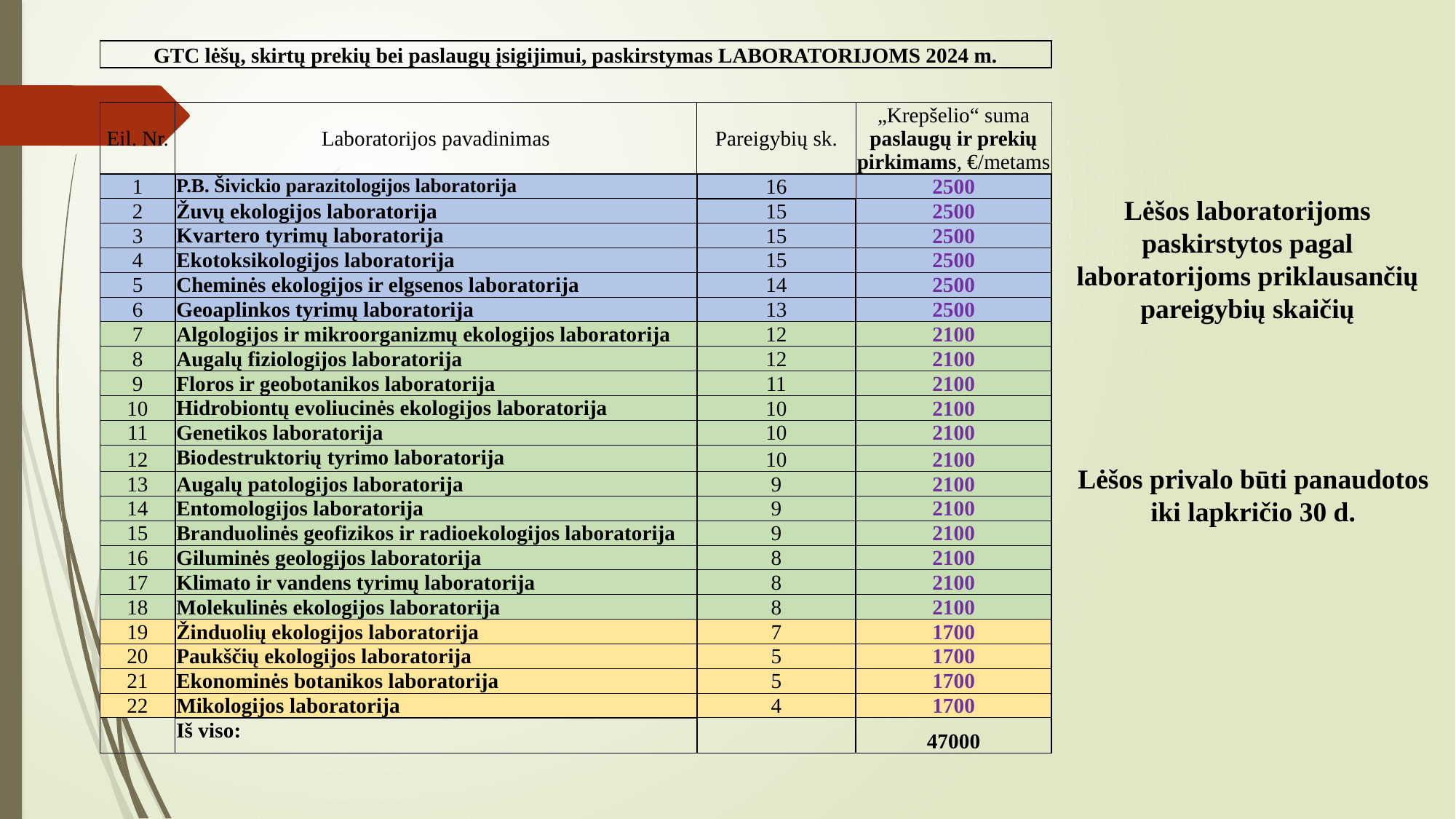

|  |  |  |  |  |  |
| --- | --- | --- | --- | --- | --- |
| GTC lėšų, skirtų prekių bei paslaugų įsigijimui, paskirstymas LABORATORIJOMS 2024 m. |  |  |  |  |  |
|  |  |  |  |  |  |
| Eil. Nr. | Laboratorijos pavadinimas | Laboratorijos pavadinimas | Pareigybių sk. | Pareigybių sk. | „Krepšelio“ suma paslaugų ir prekių pirkimams, €/metams |
| 1 | P.B. Šivickio parazitologijos laboratorija | P.B. Šivickio parazitologijos laboratorija | 16 | 16 | 2500 |
| 2 | Žuvų ekologijos laboratorija | Žuvų ekologijos laboratorija | 15 | 15 | 2500 |
| 3 | Kvartero tyrimų laboratorija | Kvartero tyrimų laboratorija | 15 | 15 | 2500 |
| 4 | Ekotoksikologijos laboratorija | Ekotoksikologijos laboratorija | 15 | 15 | 2500 |
| 5 | Cheminės ekologijos ir elgsenos laboratorija | Cheminės ekologijos ir elgsenos laboratorija | 14 | 14 | 2500 |
| 6 | Geoaplinkos tyrimų laboratorija | Geoaplinkos tyrimų laboratorija | 13 | 13 | 2500 |
| 7 | Algologijos ir mikroorganizmų ekologijos laboratorija | Algologijos ir mikroorganizmų ekologijos laboratorija | 12 | 12 | 2100 |
| 8 | Augalų fiziologijos laboratorija | Augalų fiziologijos laboratorija | 12 | 12 | 2100 |
| 9 | Floros ir geobotanikos laboratorija | Floros ir geobotanikos laboratorija | 11 | 11 | 2100 |
| 10 | Hidrobiontų evoliucinės ekologijos laboratorija | Hidrobiontų evoliucinės ekologijos laboratorija | 10 | 10 | 2100 |
| 11 | Genetikos laboratorija | Genetikos laboratorija | 10 | 10 | 2100 |
| 12 | Biodestruktorių tyrimo laboratorija | Biodestruktorių tyrimo laboratorija | 10 | 10 | 2100 |
| 13 | Augalų patologijos laboratorija | Augalų patologijos laboratorija | 9 | 9 | 2100 |
| 14 | Entomologijos laboratorija | Entomologijos laboratorija | 9 | 9 | 2100 |
| 15 | Branduolinės geofizikos ir radioekologijos laboratorija | Branduolinės geofizikos ir radioekologijos laboratorija | 9 | 9 | 2100 |
| 16 | Giluminės geologijos laboratorija | Giluminės geologijos laboratorija | 8 | 8 | 2100 |
| 17 | Klimato ir vandens tyrimų laboratorija | Klimato ir vandens tyrimų laboratorija | 8 | 8 | 2100 |
| 18 | Molekulinės ekologijos laboratorija | Molekulinės ekologijos laboratorija | 8 | 8 | 2100 |
| 19 | Žinduolių ekologijos laboratorija | Žinduolių ekologijos laboratorija | 7 | 7 | 1700 |
| 20 | Paukščių ekologijos laboratorija | Paukščių ekologijos laboratorija | 5 | 5 | 1700 |
| 21 | Ekonominės botanikos laboratorija | Ekonominės botanikos laboratorija | 5 | 5 | 1700 |
| 22 | Mikologijos laboratorija | Mikologijos laboratorija | 4 | 4 | 1700 |
|  | Iš viso: | Iš viso: |  |  | 47000 |
Lėšos laboratorijoms paskirstytos pagal laboratorijoms priklausančių  pareigybių skaičių
|  |  |  |  |
| --- | --- | --- | --- |
|  |  |  |  |  |
| --- | --- | --- | --- | --- |
Lėšos privalo būti panaudotos iki lapkričio 30 d.